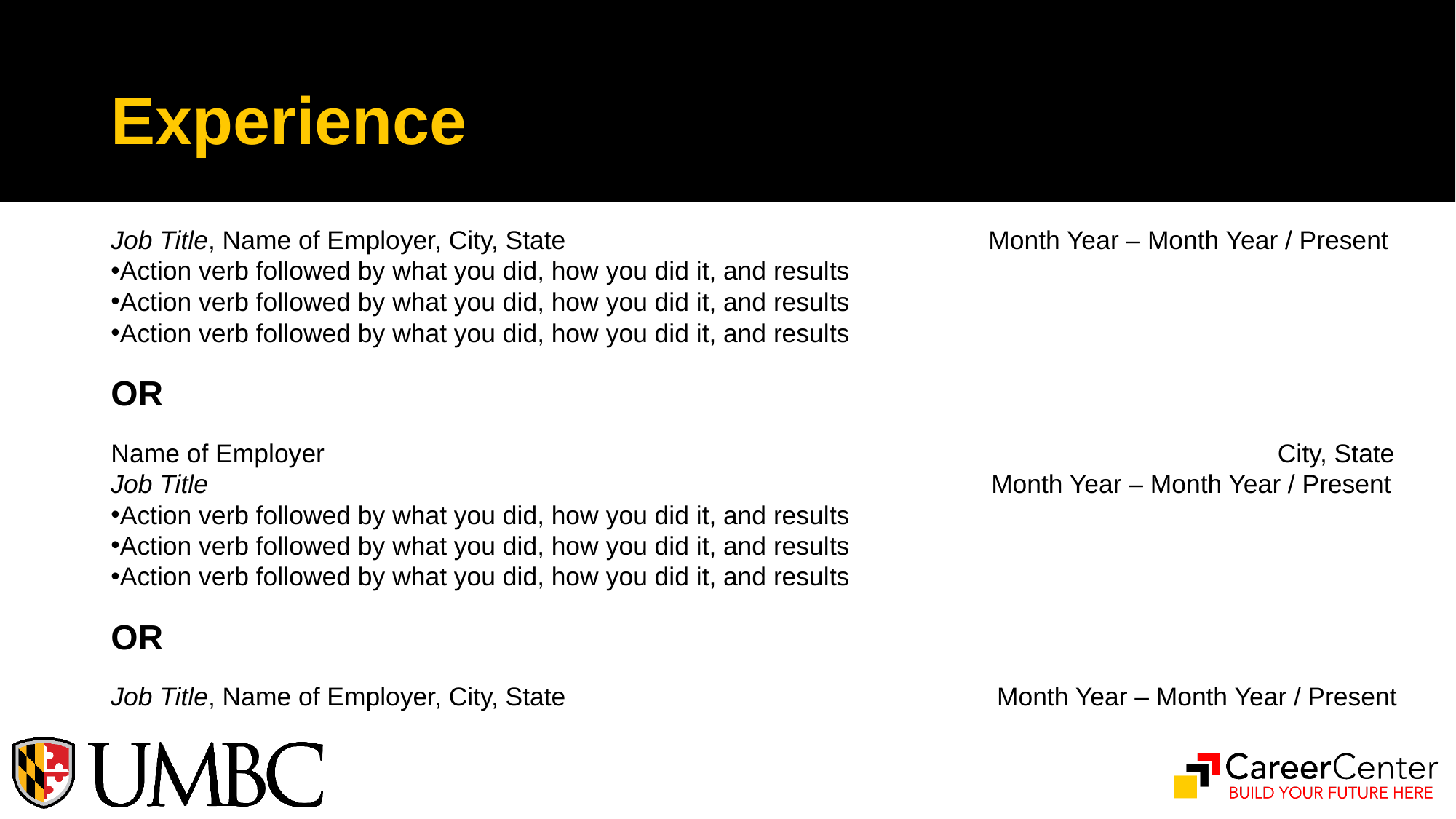

# Experience
Job Title, Name of Employer, City, State 			                Month Year – Month Year / Present
Action verb followed by what you did, how you did it, and results
Action verb followed by what you did, how you did it, and results
Action verb followed by what you did, how you did it, and results
OR
Name of Employer         							                          City, State
Job Title 								 Month Year – Month Year / Present
Action verb followed by what you did, how you did it, and results
Action verb followed by what you did, how you did it, and results
Action verb followed by what you did, how you did it, and results

OR

Job Title, Name of Employer, City, State 	                                                Month Year – Month Year / Present